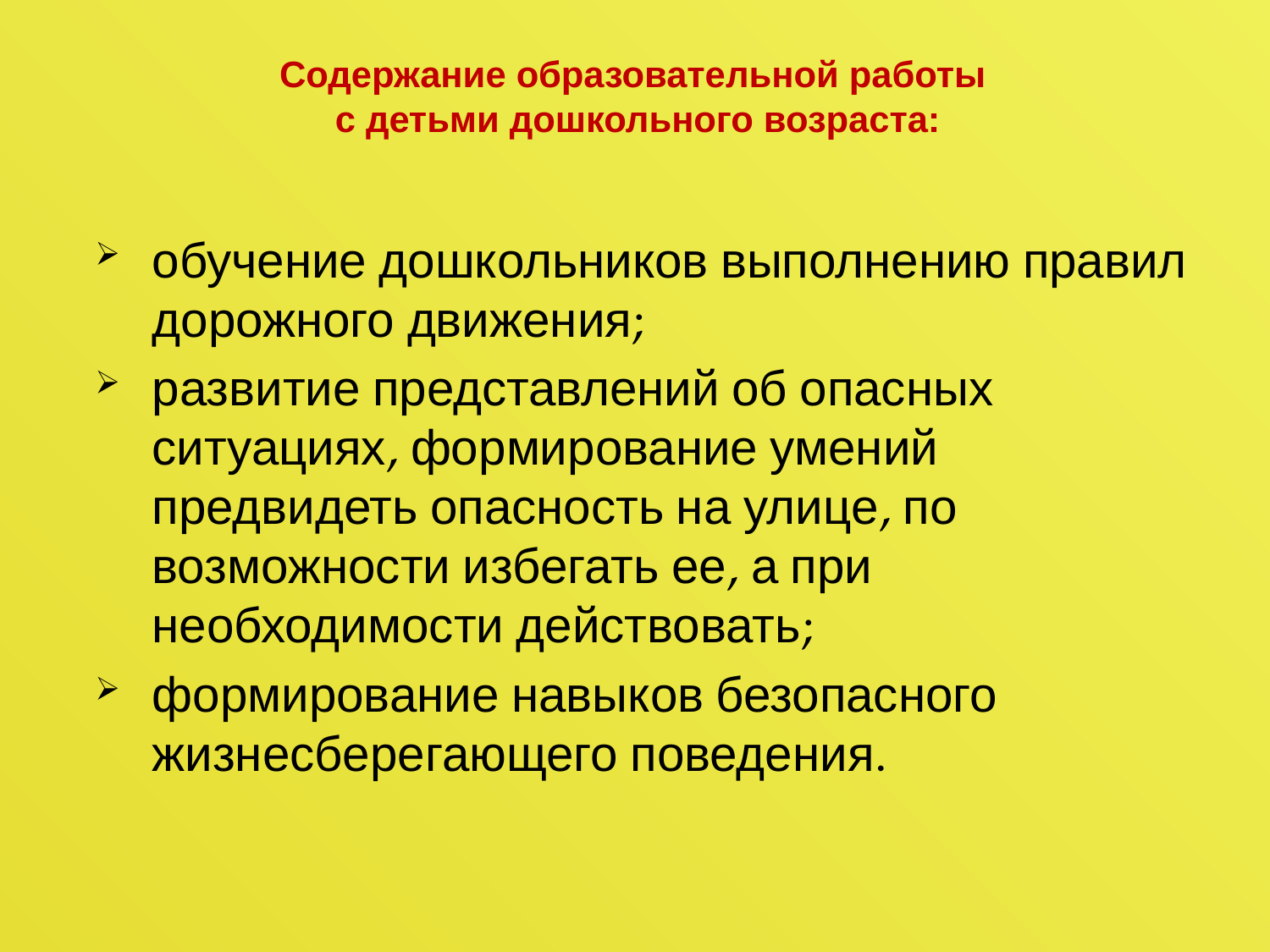

# Содержание образовательной работы с детьми дошкольного возраста:
обучение дошкольников выполнению правил дорожного движения;
развитие представлений об опасных ситуациях, формирование умений предвидеть опасность на улице, по возможности избегать ее, а при необходимости действовать;
формирование навыков безопасного жизнесберегающего поведения.